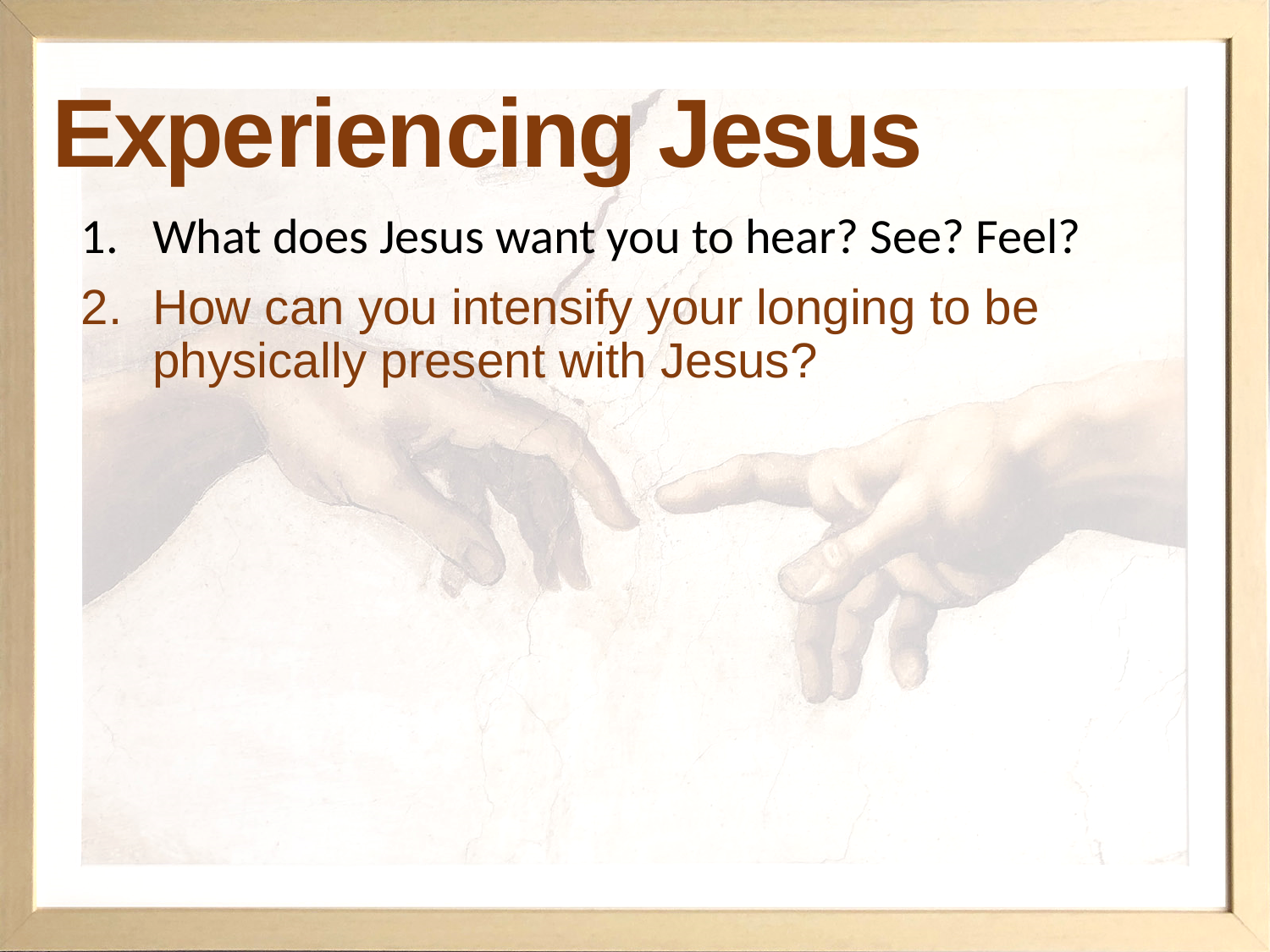

# Experiencing Jesus
What does Jesus want you to hear? See? Feel?
How can you intensify your longing to be physically present with Jesus?